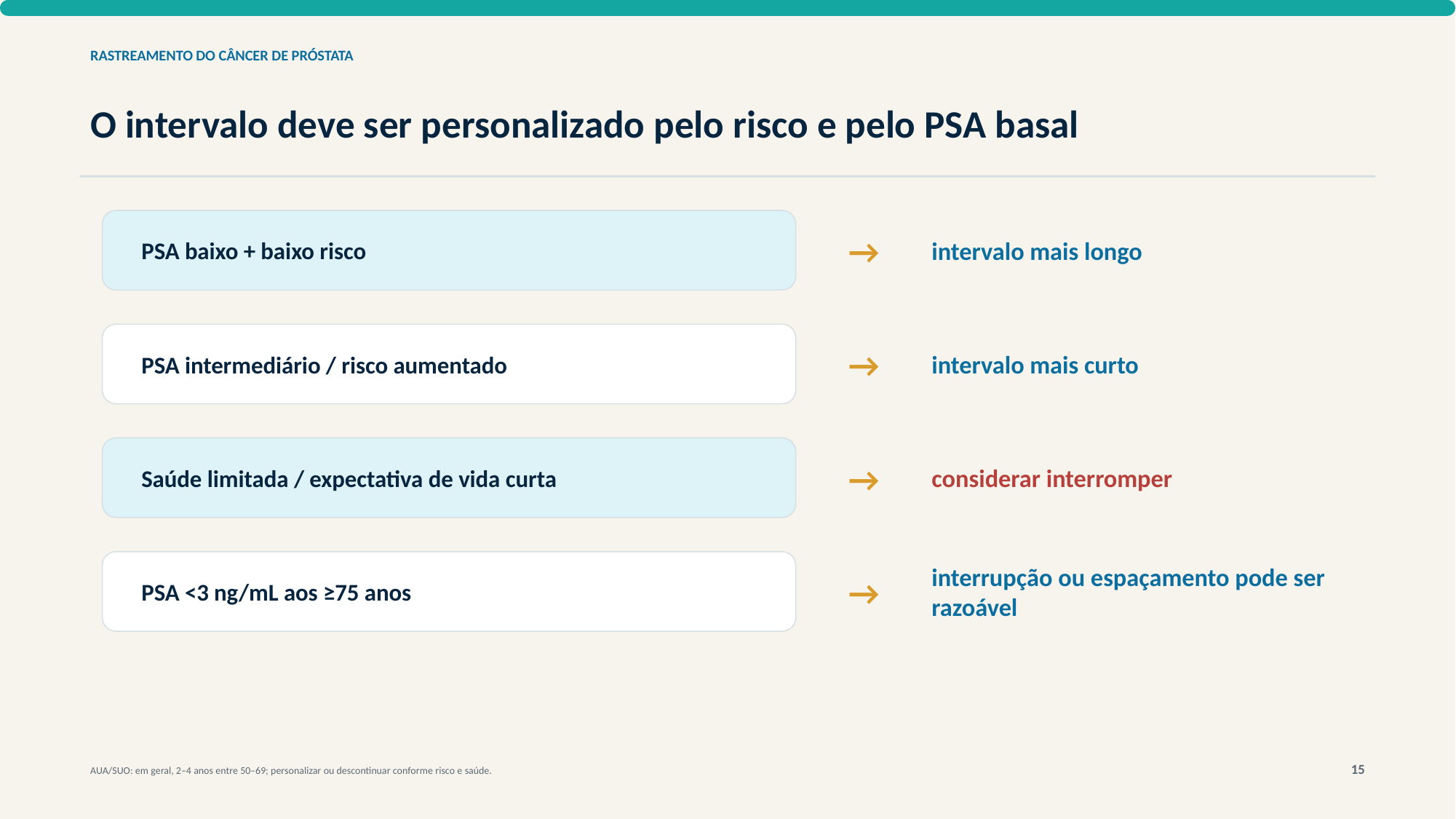

RASTREAMENTO DO CÂNCER DE PRÓSTATA
O intervalo deve ser personalizado pelo risco e pelo PSA basal

PSA baixo + baixo risco
→
intervalo mais longo

PSA intermediário / risco aumentado
→
intervalo mais curto

Saúde limitada / expectativa de vida curta
→
considerar interromper

PSA <3 ng/mL aos ≥75 anos
→
interrupção ou espaçamento pode ser razoável
15
AUA/SUO: em geral, 2–4 anos entre 50–69; personalizar ou descontinuar conforme risco e saúde.